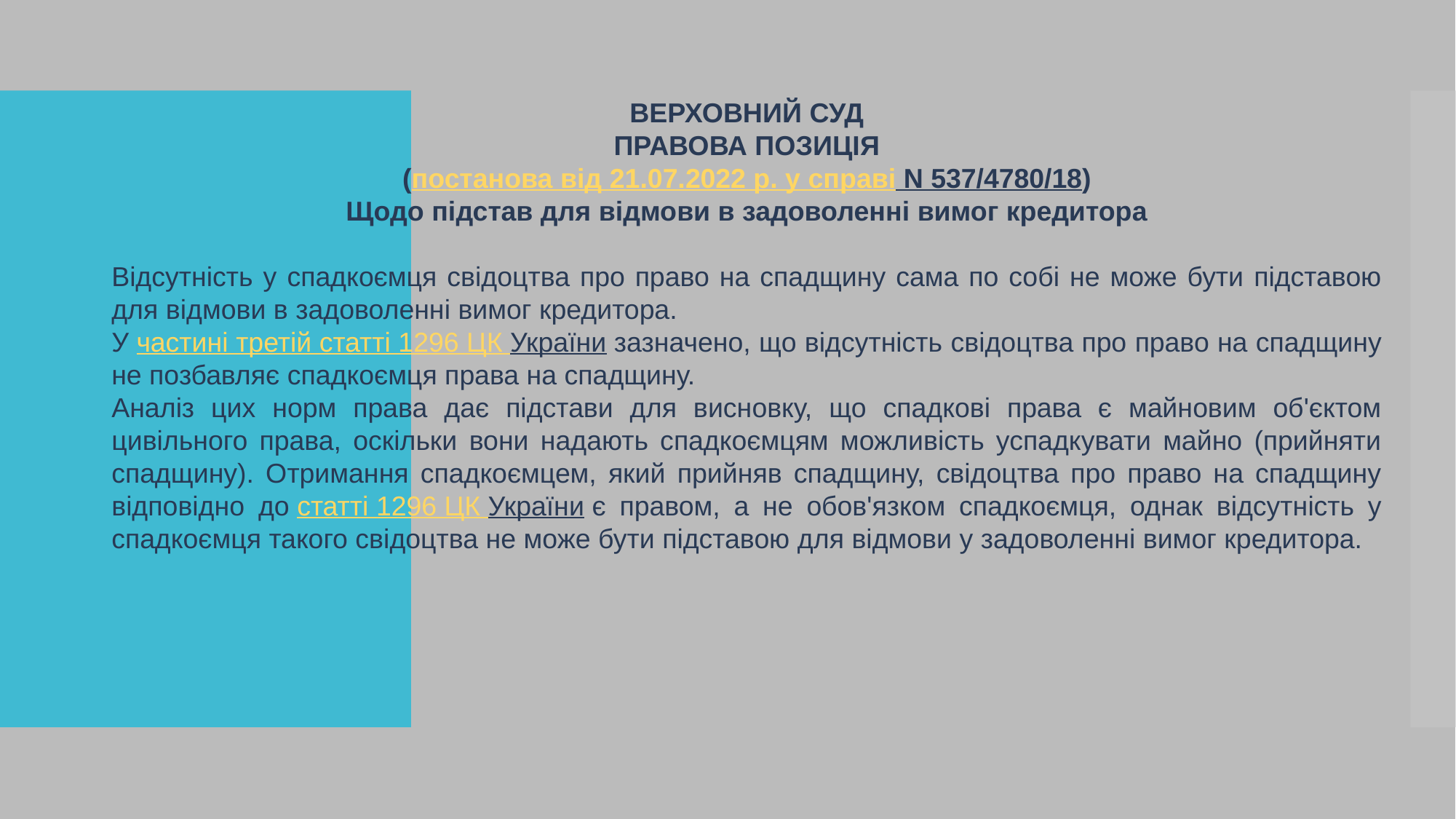

ВЕРХОВНИЙ СУД
ПРАВОВА ПОЗИЦІЯ
(постанова від 21.07.2022 р. у справі N 537/4780/18)
Щодо підстав для відмови в задоволенні вимог кредитора

Відсутність у спадкоємця свідоцтва про право на спадщину сама по собі не може бути підставою для відмови в задоволенні вимог кредитора.
У частині третій статті 1296 ЦК України зазначено, що відсутність свідоцтва про право на спадщину не позбавляє спадкоємця права на спадщину.
Аналіз цих норм права дає підстави для висновку, що спадкові права є майновим об'єктом цивільного права, оскільки вони надають спадкоємцям можливість успадкувати майно (прийняти спадщину). Отримання спадкоємцем, який прийняв спадщину, свідоцтва про право на спадщину відповідно до статті 1296 ЦК України є правом, а не обов'язком спадкоємця, однак відсутність у спадкоємця такого свідоцтва не може бути підставою для відмови у задоволенні вимог кредитора.